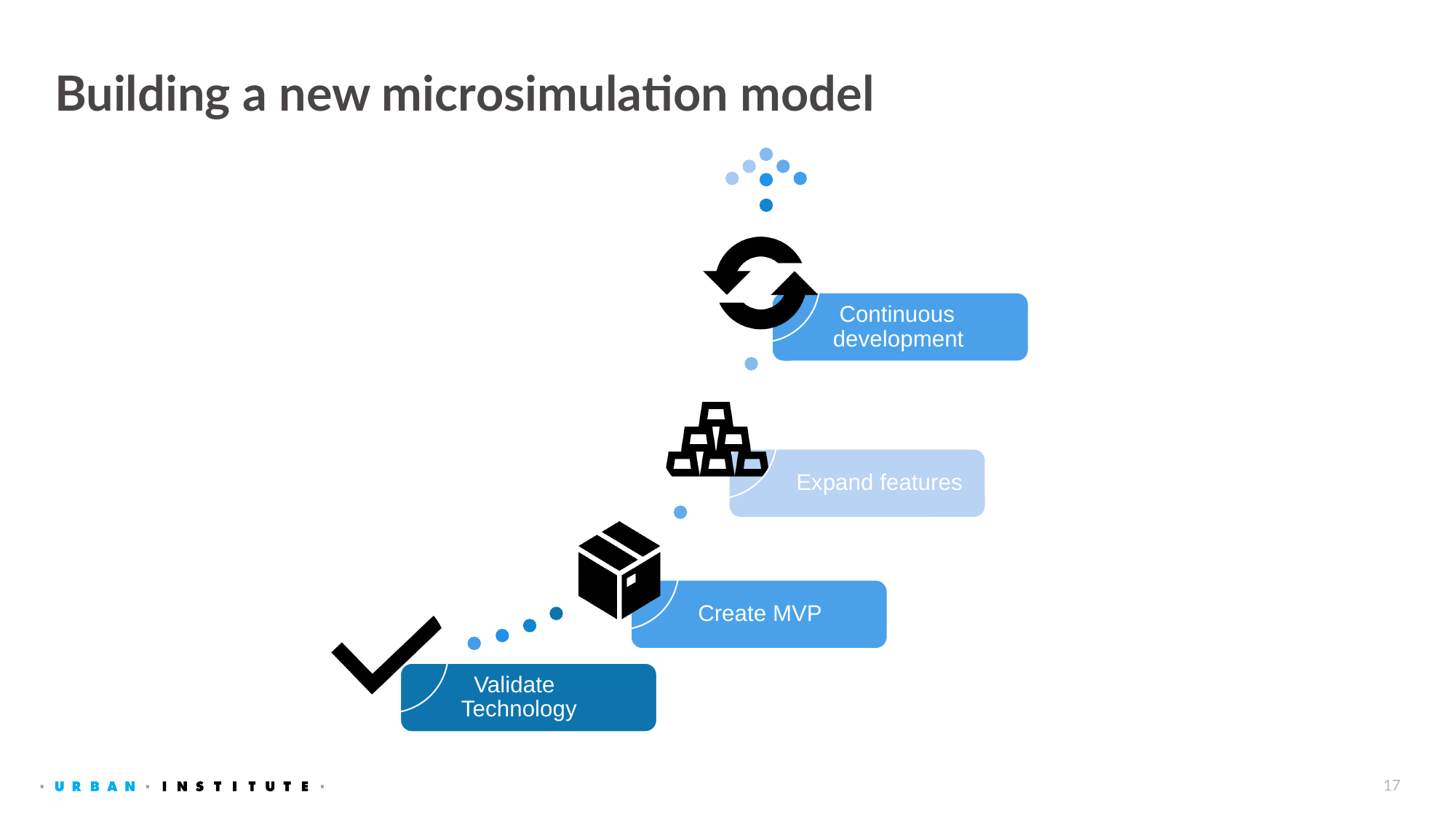

# Building a new microsimulation model
  Validate Technology

 Create MVP

 Expand features

 Continuous development

17